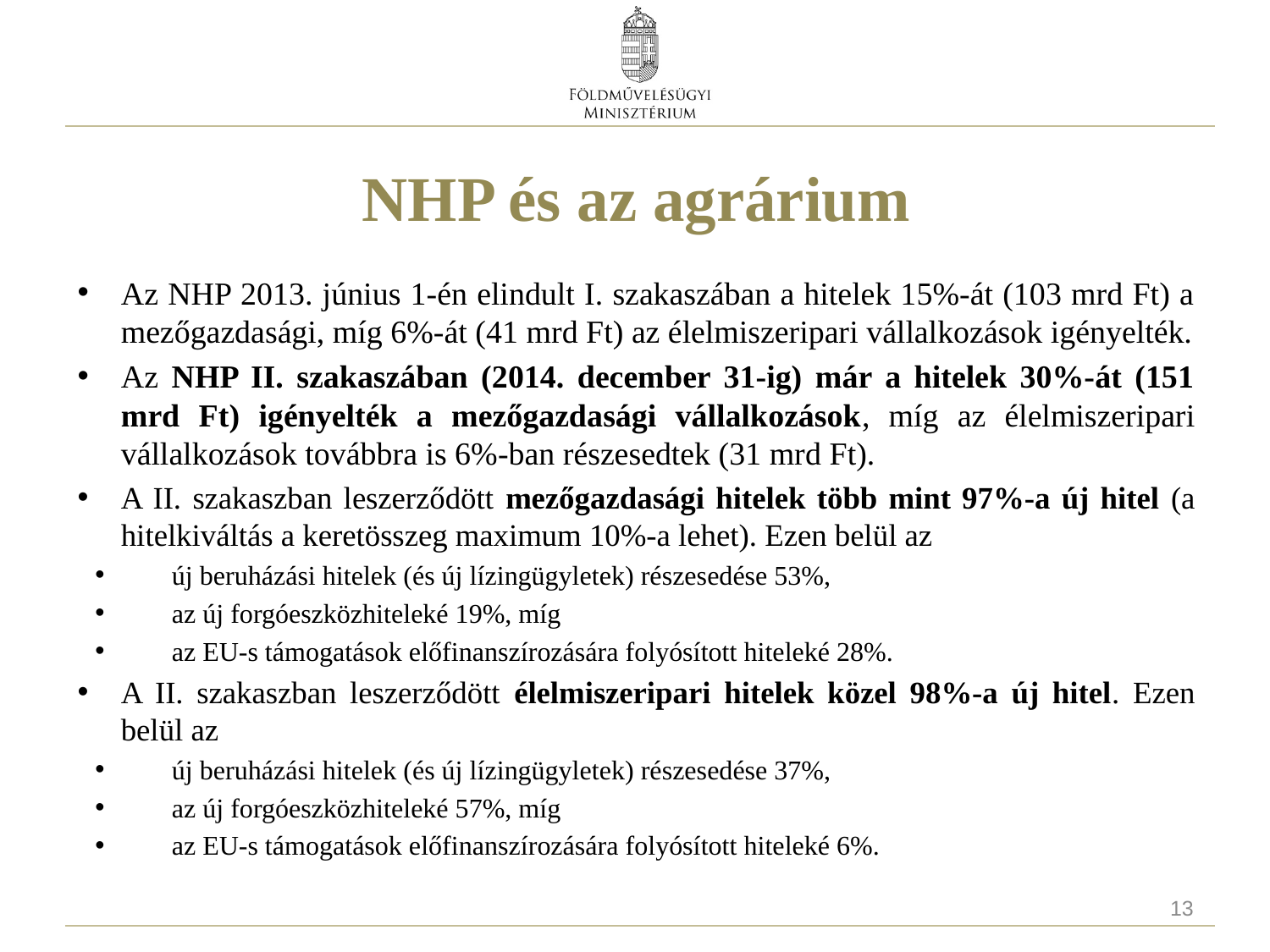

# NHP és az agrárium
Az NHP 2013. június 1-én elindult I. szakaszában a hitelek 15%-át (103 mrd Ft) a mezőgazdasági, míg 6%-át (41 mrd Ft) az élelmiszeripari vállalkozások igényelték.
Az NHP II. szakaszában (2014. december 31-ig) már a hitelek 30%-át (151 mrd Ft) igényelték a mezőgazdasági vállalkozások, míg az élelmiszeripari vállalkozások továbbra is 6%-ban részesedtek (31 mrd Ft).
A II. szakaszban leszerződött mezőgazdasági hitelek több mint 97%-a új hitel (a hitelkiváltás a keretösszeg maximum 10%-a lehet). Ezen belül az
új beruházási hitelek (és új lízingügyletek) részesedése 53%,
az új forgóeszközhiteleké 19%, míg
az EU-s támogatások előfinanszírozására folyósított hiteleké 28%.
A II. szakaszban leszerződött élelmiszeripari hitelek közel 98%-a új hitel. Ezen belül az
új beruházási hitelek (és új lízingügyletek) részesedése 37%,
az új forgóeszközhiteleké 57%, míg
az EU-s támogatások előfinanszírozására folyósított hiteleké 6%.
13